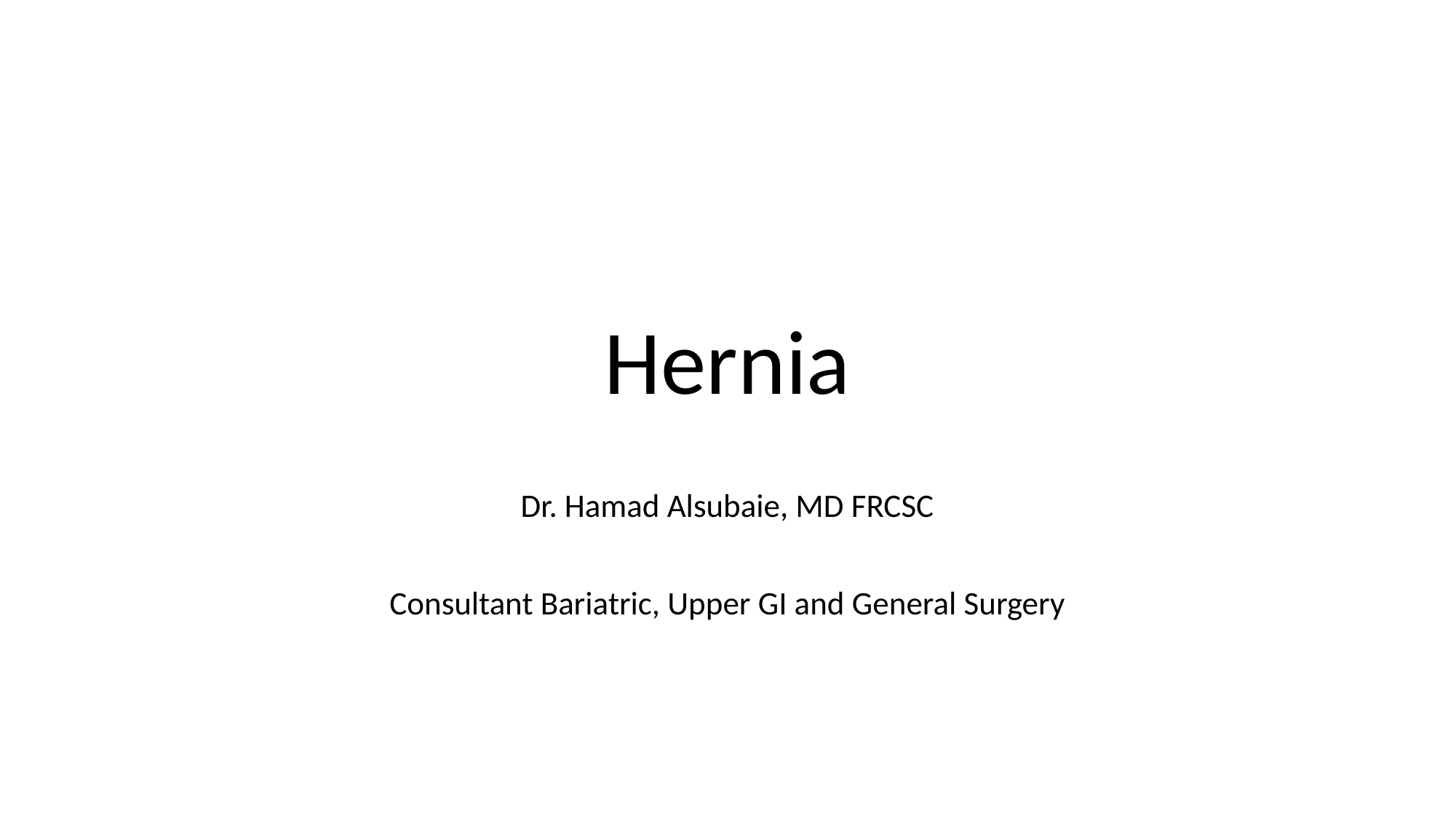

# Hernia

Dr. Hamad Alsubaie, MD FRCSC

Consultant Bariatric, Upper GI and General Surgery